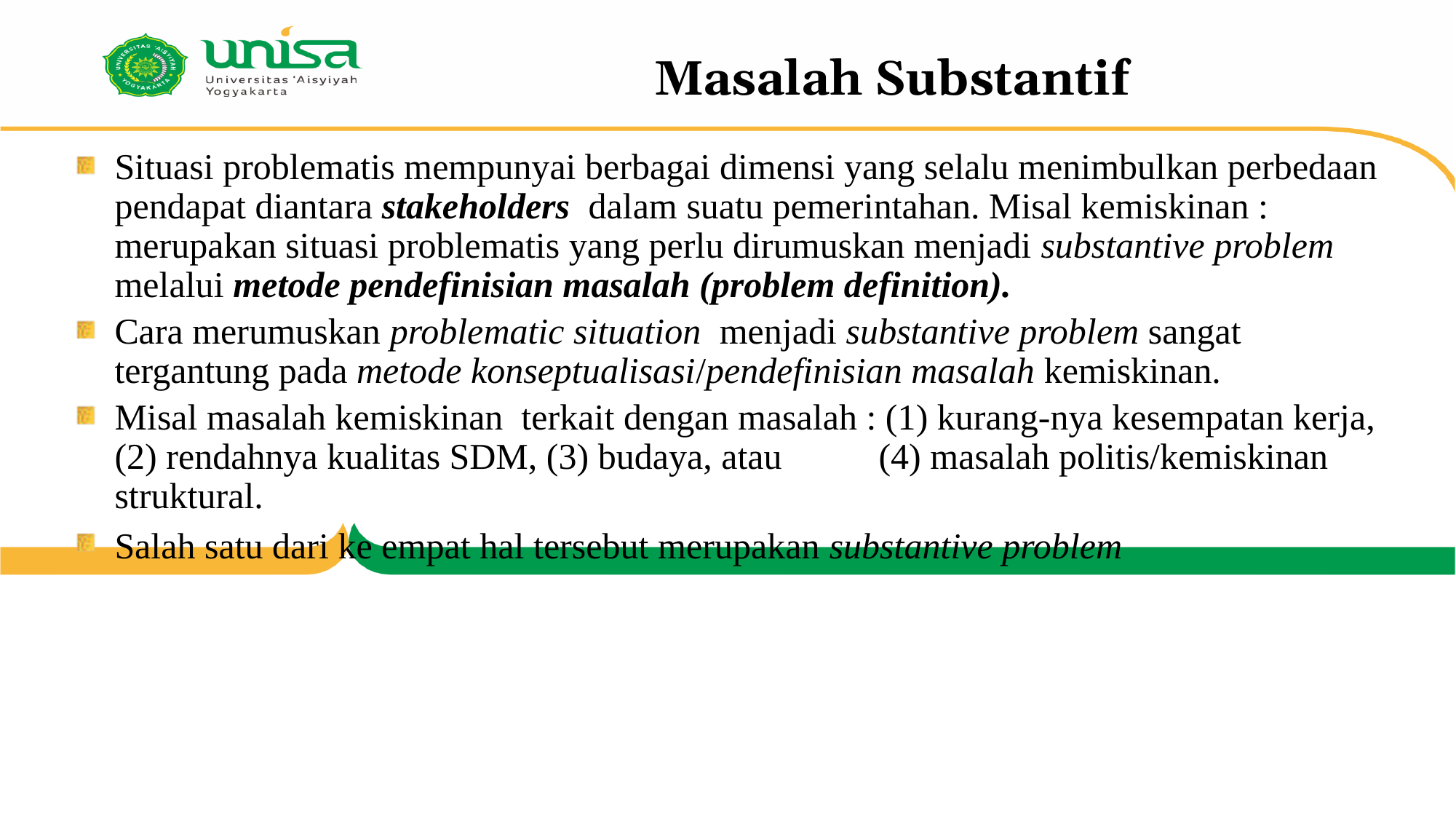

# Masalah Substantif
Situasi problematis mempunyai berbagai dimensi yang selalu menimbulkan perbedaan pendapat diantara stakeholders  dalam suatu pemerintahan. Misal kemiskinan : merupakan situasi problematis yang perlu dirumuskan menjadi substantive problem melalui metode pendefinisian masalah (problem definition).
Cara merumuskan problematic situation  menjadi substantive problem sangat tergantung pada metode konseptualisasi/pendefinisian masalah kemiskinan.
Misal masalah kemiskinan  terkait dengan masalah : (1) kurang-nya kesempatan kerja, (2) rendahnya kualitas SDM, (3) budaya, atau	(4) masalah politis/kemiskinan struktural.
Salah satu dari ke empat hal tersebut merupakan substantive problem